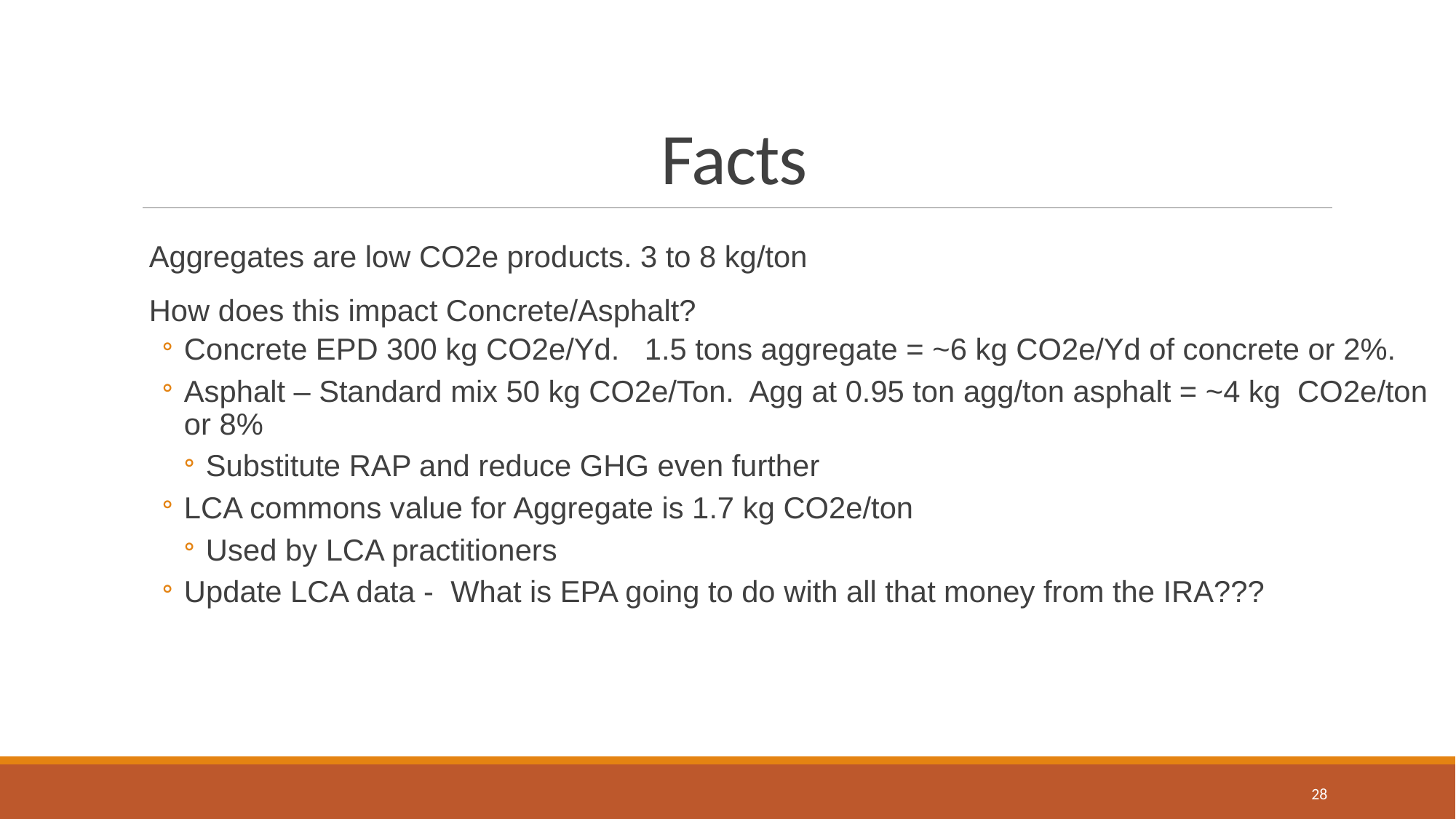

# Facts
Aggregates are low CO2e products. 3 to 8 kg/ton
How does this impact Concrete/Asphalt?
Concrete EPD 300 kg CO2e/Yd.   1.5 tons aggregate = ~6 kg CO2e/Yd of concrete or 2%.
Asphalt – Standard mix 50 kg CO2e/Ton.  Agg at 0.95 ton agg/ton asphalt = ~4 kg  CO2e/ton or 8%
Substitute RAP and reduce GHG even further
LCA commons value for Aggregate is 1.7 kg CO2e/ton
Used by LCA practitioners
Update LCA data -  What is EPA going to do with all that money from the IRA???
28